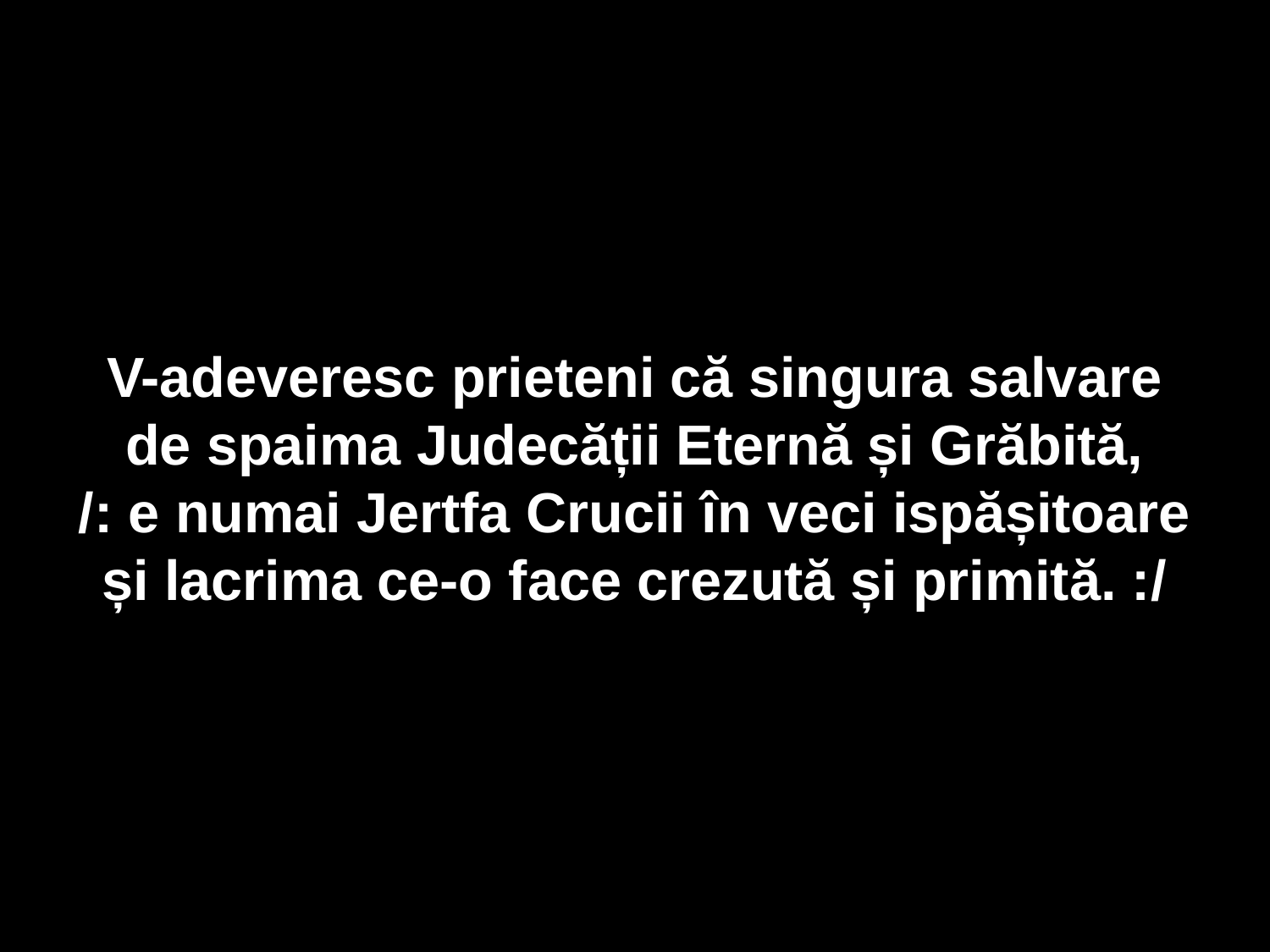

V-adeveresc prieteni că singura salvare
de spaima Judecății Eternă și Grăbită,
/: e numai Jertfa Crucii în veci ispășitoare
și lacrima ce-o face crezută și primită. :/